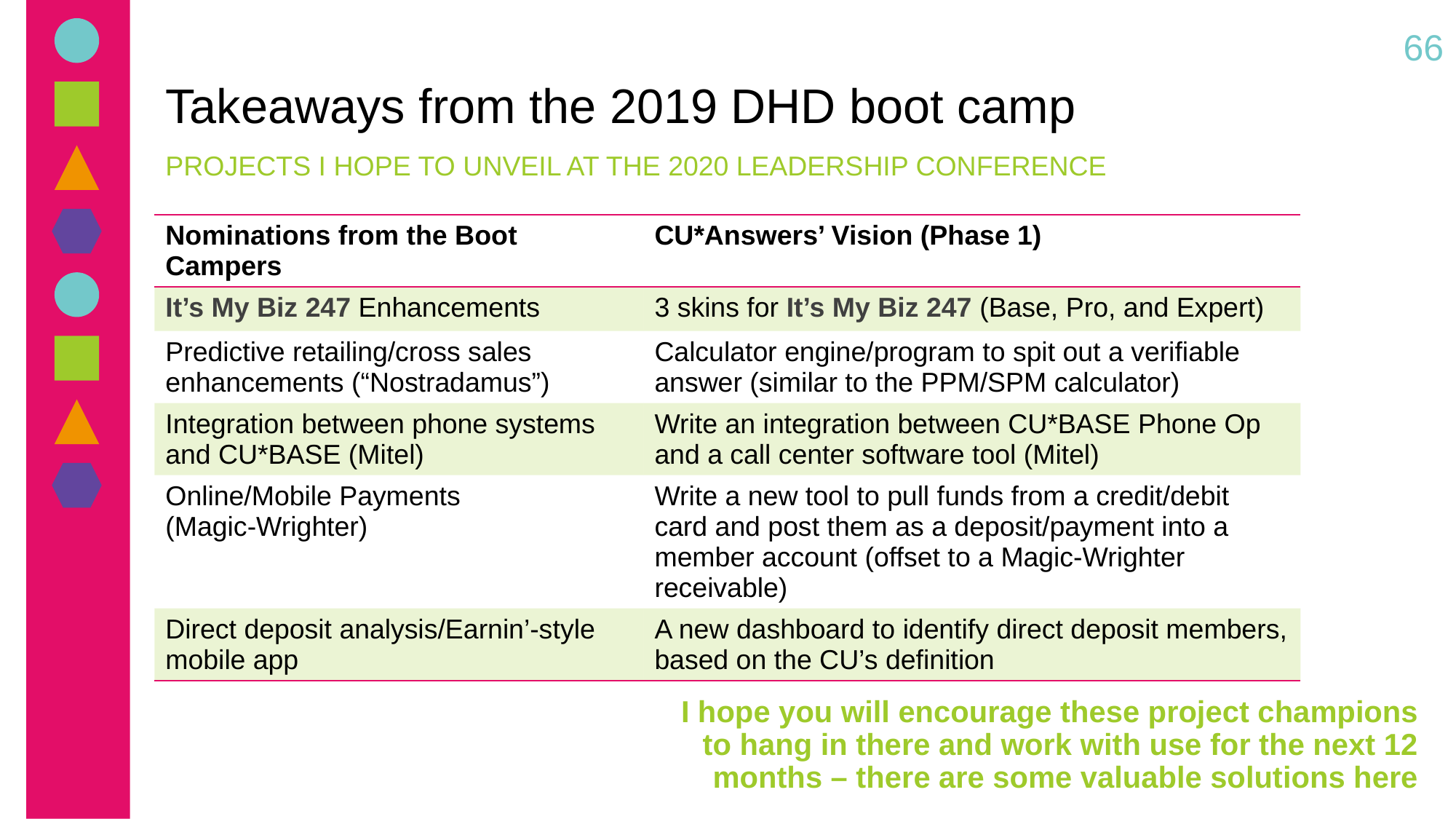

66
# Takeaways from the 2019 DHD boot camp
projects I hope to unveil at the 2020 leadership conference
| Nominations from the Boot Campers | CU\*Answers’ Vision (Phase 1) |
| --- | --- |
| It’s My Biz 247 Enhancements | 3 skins for It’s My Biz 247 (Base, Pro, and Expert) |
| Predictive retailing/cross sales enhancements (“Nostradamus”) | Calculator engine/program to spit out a verifiable answer (similar to the PPM/SPM calculator) |
| Integration between phone systems and CU\*BASE (Mitel) | Write an integration between CU\*BASE Phone Op and a call center software tool (Mitel) |
| Online/Mobile Payments (Magic-Wrighter) | Write a new tool to pull funds from a credit/debit card and post them as a deposit/payment into a member account (offset to a Magic-Wrighter receivable) |
| Direct deposit analysis/Earnin’-style mobile app | A new dashboard to identify direct deposit members, based on the CU’s definition |
I hope you will encourage these project champions to hang in there and work with use for the next 12 months – there are some valuable solutions here